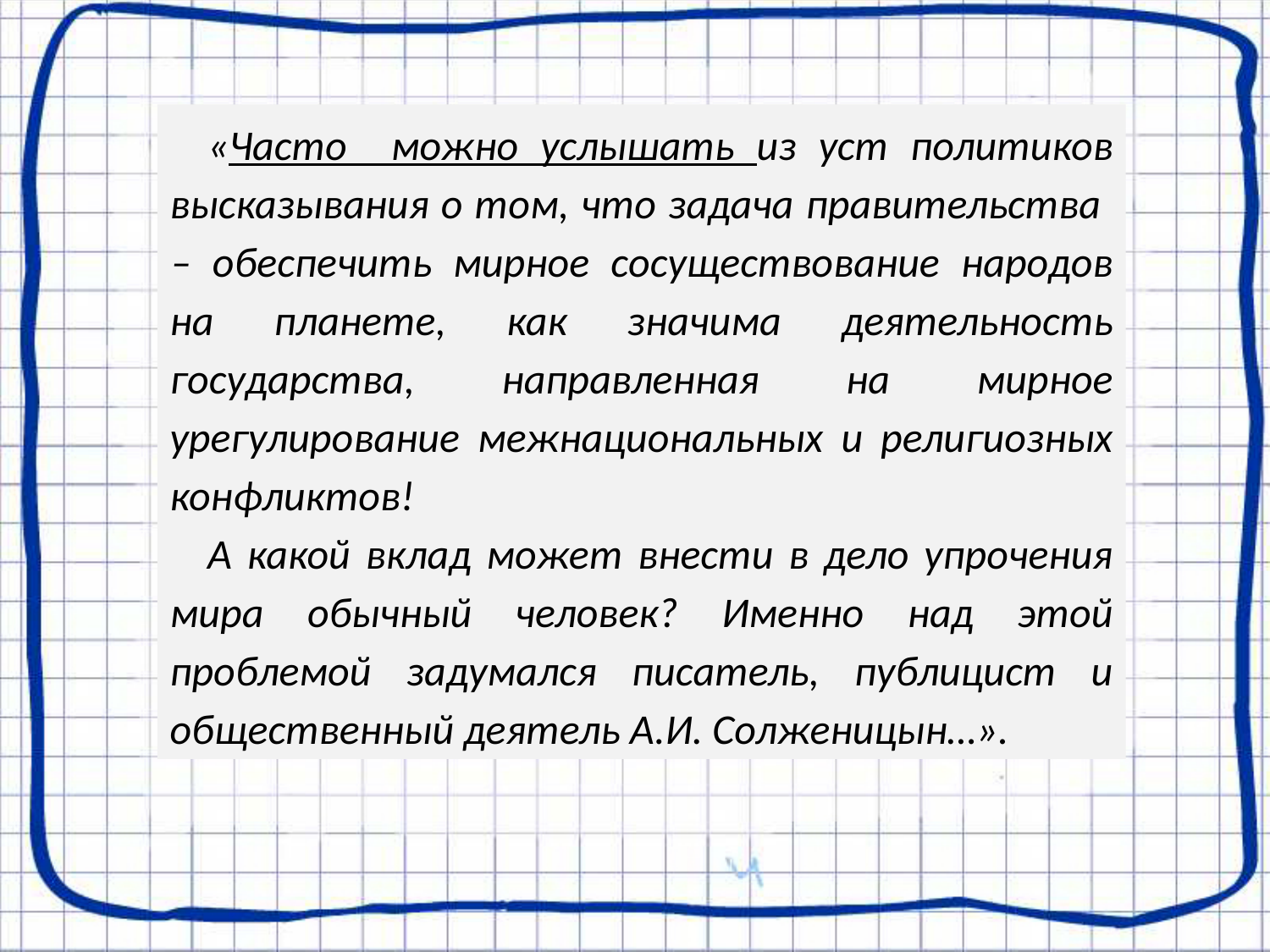

«Часто  можно услышать из уст политиков высказывания о том, что задача правительства  ‒ обеспечить мирное сосуществование народов на планете, как значима деятельность государства, направленная на мирное урегулирование межнациональных и религиозных конфликтов!
А какой вклад может внести в дело упрочения мира обычный человек? Именно над этой проблемой задумался писатель, публицист и общественный деятель А.И. Солженицын…».